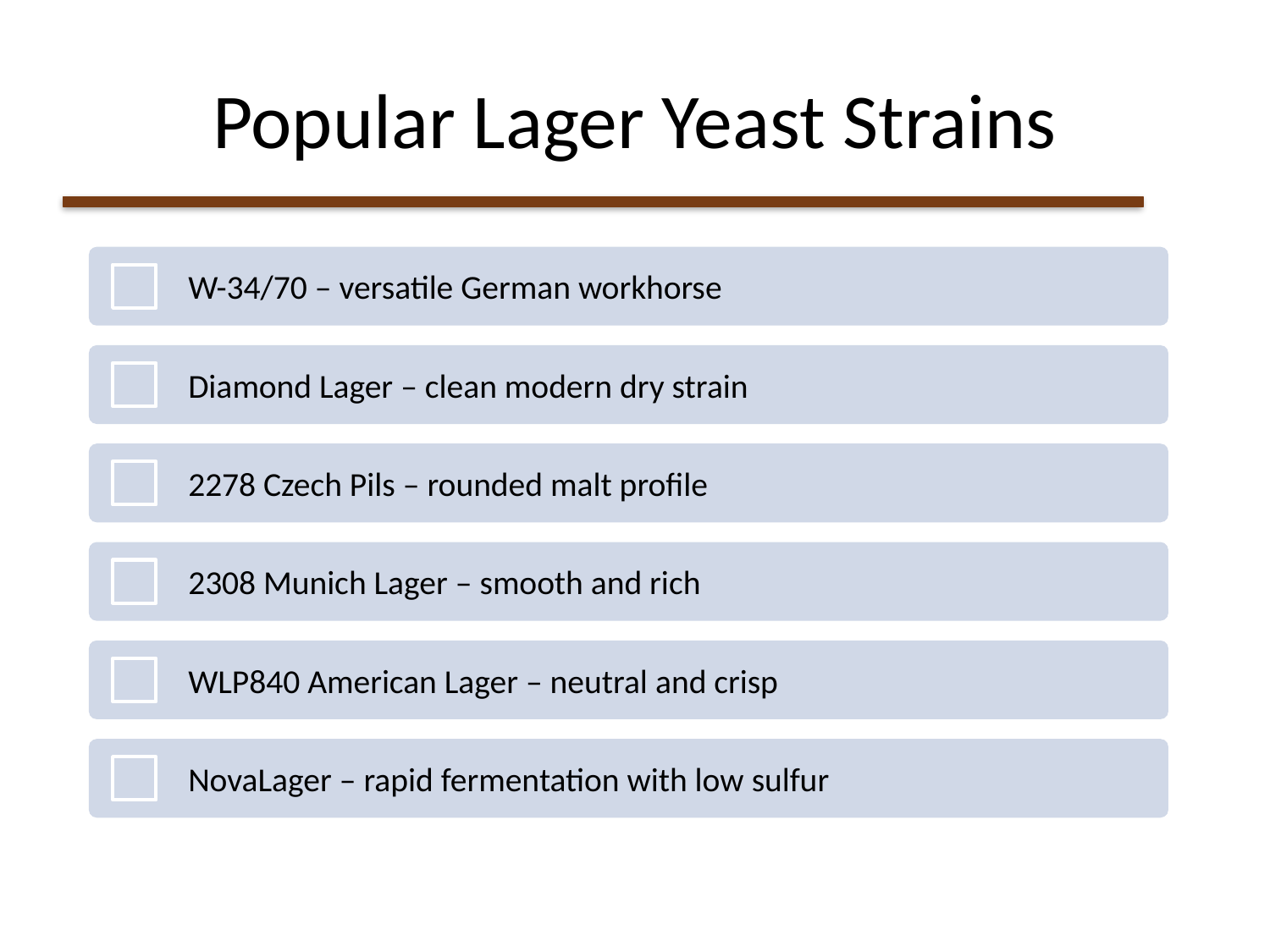

# Popular Lager Yeast Strains

W-34/70 – versatile German workhorse
Diamond Lager – clean modern dry strain
2278 Czech Pils – rounded malt profile
2308 Munich Lager – smooth and rich
WLP840 American Lager – neutral and crisp
NovaLager – rapid fermentation with low sulfur